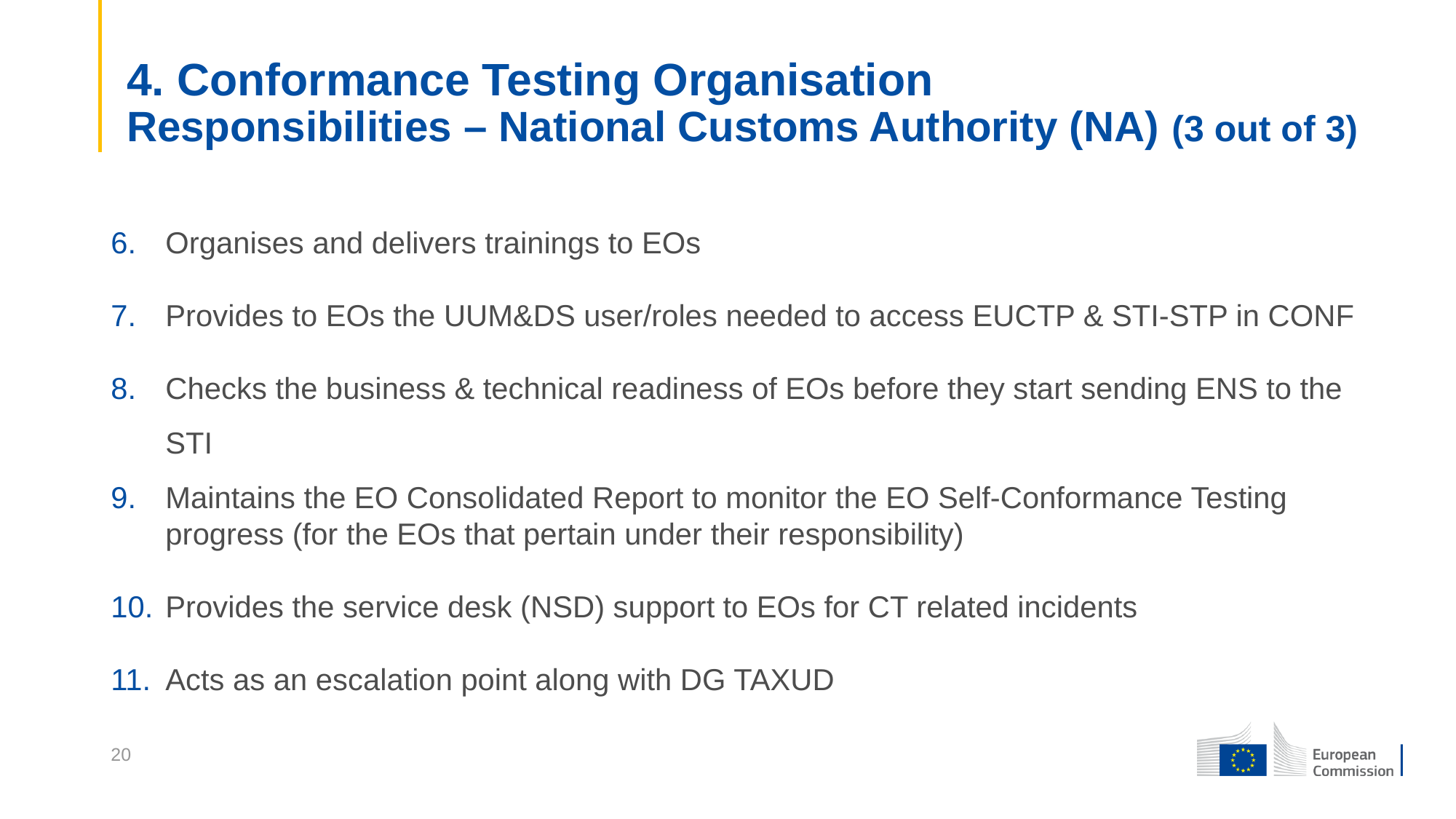

4. Conformance Testing Organisation
Responsibilities – National Customs Authority (NA) (3 out of 3)
Organises and delivers trainings to EOs
Provides to EOs the UUM&DS user/roles needed to access EUCTP & STI-STP in CONF
Checks the business & technical readiness of EOs before they start sending ENS to the STI
Maintains the EO Consolidated Report to monitor the EO Self-Conformance Testing progress (for the EOs that pertain under their responsibility)
Provides the service desk (NSD) support to EOs for CT related incidents
Acts as an escalation point along with DG TAXUD
20